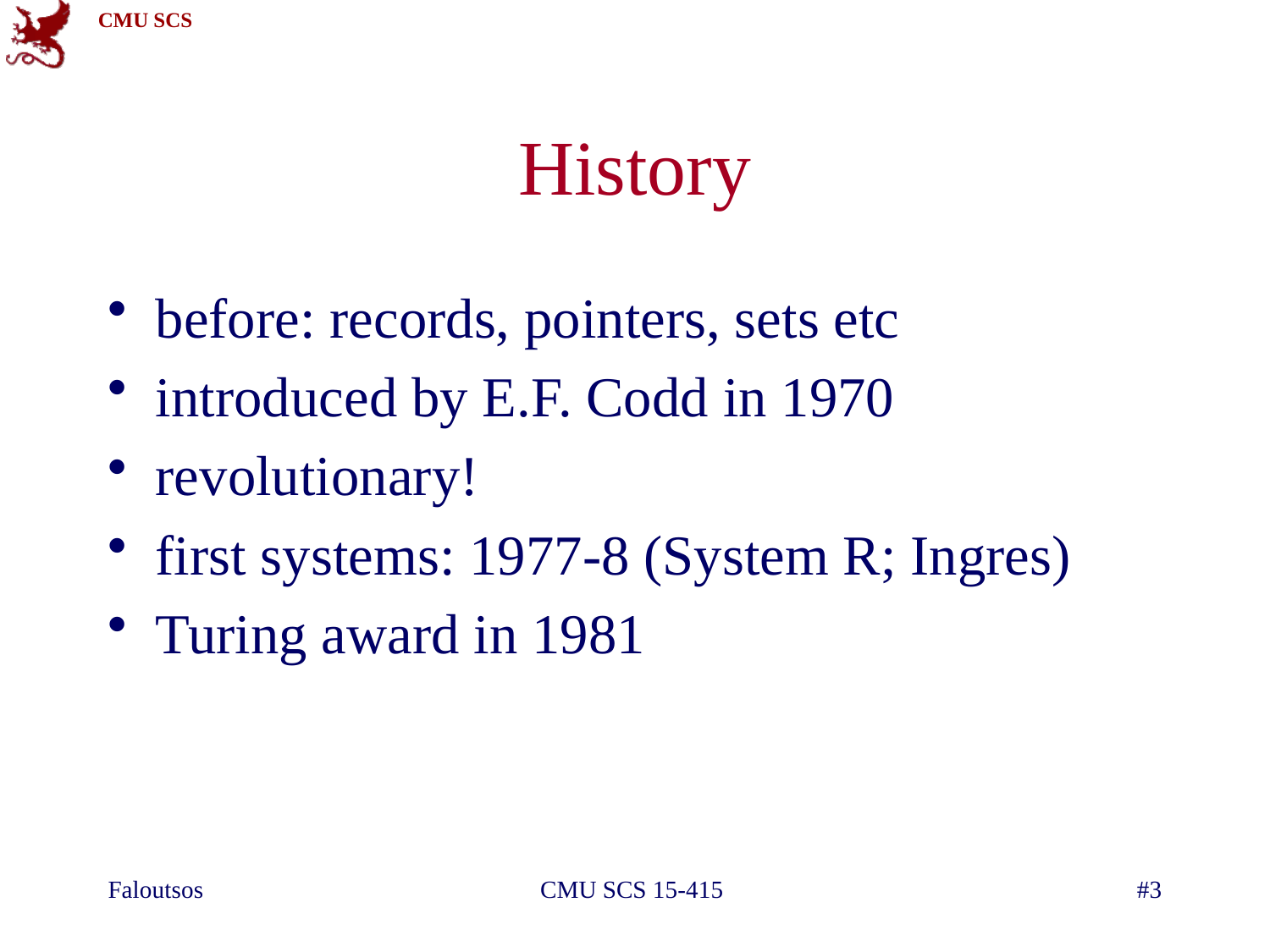

# History
before: records, pointers, sets etc
introduced by E.F. Codd in 1970
revolutionary!
first systems: 1977-8 (System R; Ingres)
Turing award in 1981
Faloutsos
CMU SCS 15-415
#3